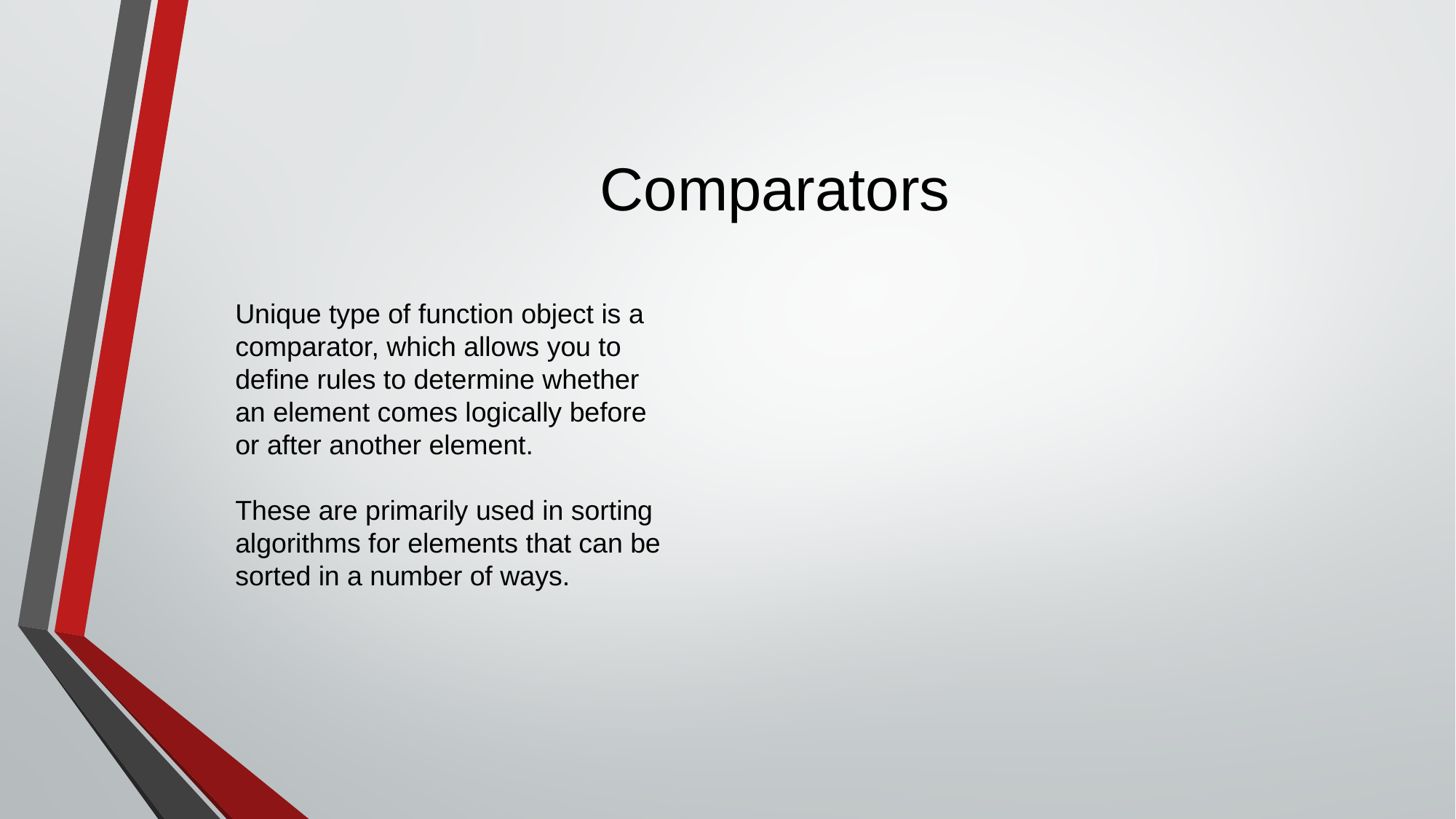

# Comparators
Unique type of function object is a comparator, which allows you to define rules to determine whether an element comes logically before or after another element.

These are primarily used in sorting algorithms for elements that can be sorted in a number of ways.